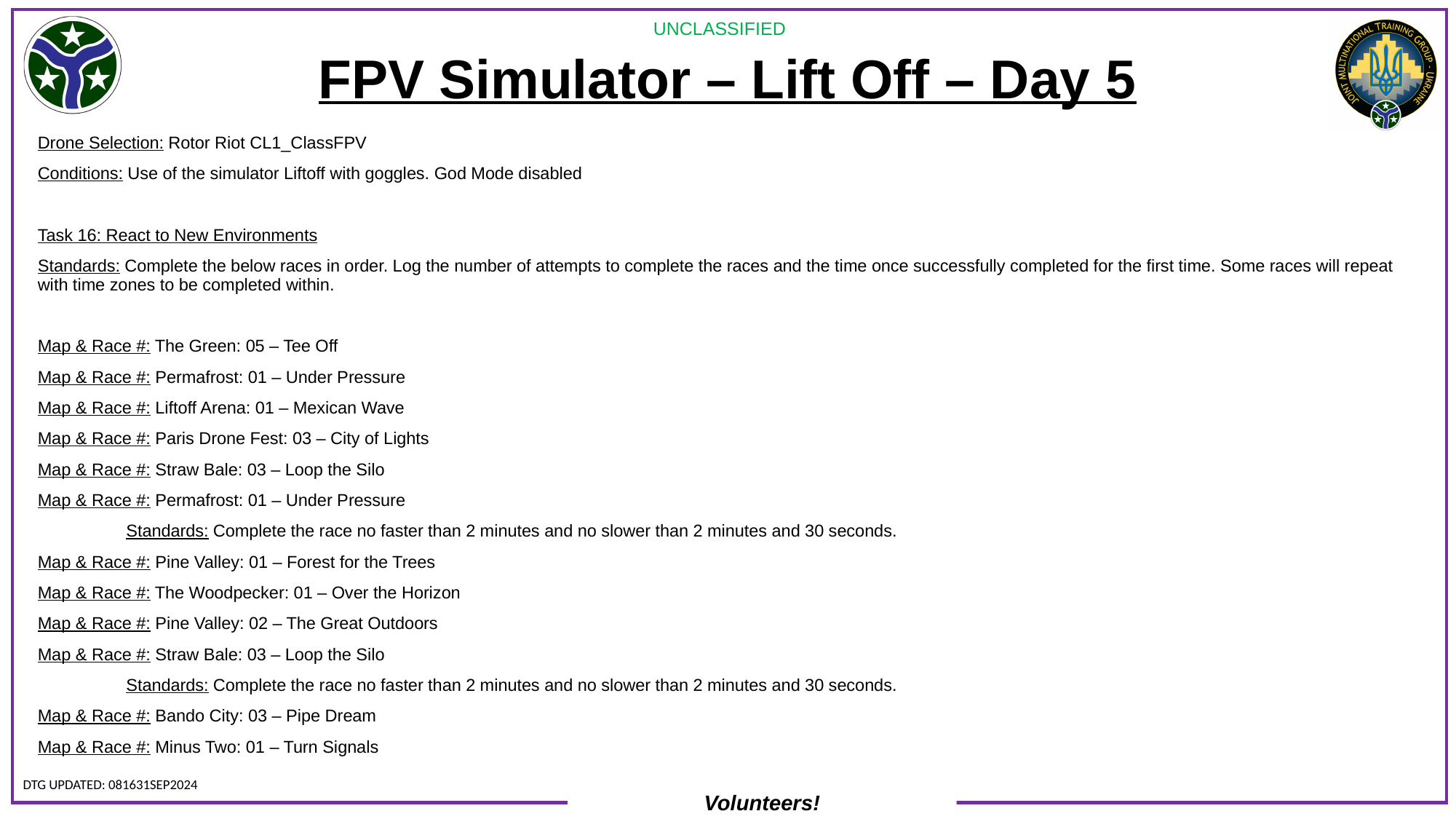

# FPV Simulator – Lift Off – Day 5
Drone Selection: Rotor Riot CL1_ClassFPV
Conditions: Use of the simulator Liftoff with goggles. God Mode disabled

Task 16: React to New Environments
Standards: Complete the below races in order. Log the number of attempts to complete the races and the time once successfully completed for the first time. Some races will repeat with time zones to be completed within.

Map & Race #: The Green: 05 – Tee Off
Map & Race #: Permafrost: 01 – Under Pressure
Map & Race #: Liftoff Arena: 01 – Mexican Wave
Map & Race #: Paris Drone Fest: 03 – City of Lights
Map & Race #: Straw Bale: 03 – Loop the Silo
Map & Race #: Permafrost: 01 – Under Pressure
	Standards: Complete the race no faster than 2 minutes and no slower than 2 minutes and 30 seconds.
Map & Race #: Pine Valley: 01 – Forest for the Trees
Map & Race #: The Woodpecker: 01 – Over the Horizon
Map & Race #: Pine Valley: 02 – The Great Outdoors
Map & Race #: Straw Bale: 03 – Loop the Silo
	Standards: Complete the race no faster than 2 minutes and no slower than 2 minutes and 30 seconds.
Map & Race #: Bando City: 03 – Pipe Dream
Map & Race #: Minus Two: 01 – Turn Signals